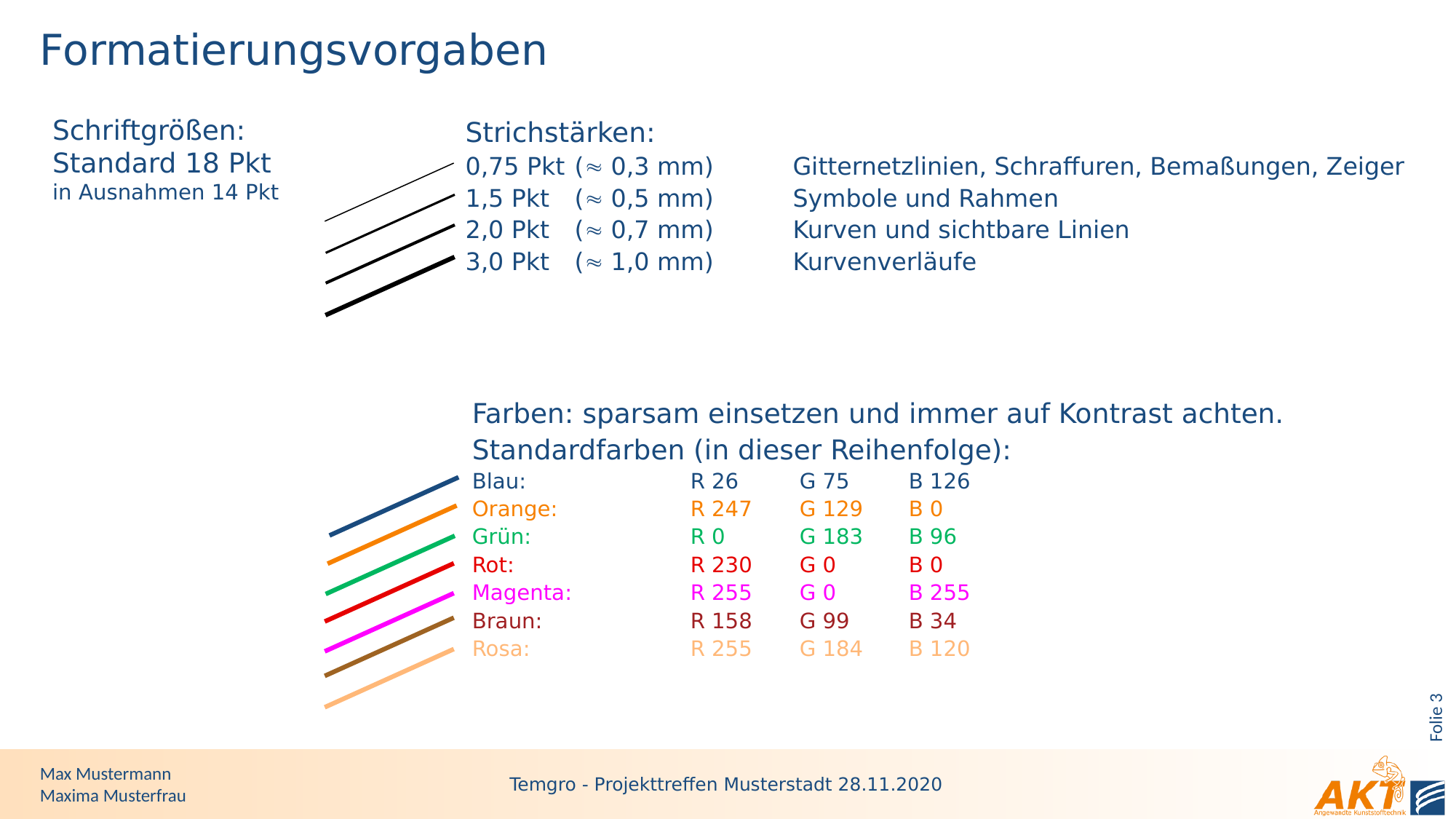

# Formatierungsvorgaben
Strichstärken:
0,75 Pkt	(≈ 0,3 mm)	Gitternetzlinien, Schraffuren, Bemaßungen, Zeiger
1,5 Pkt	(≈ 0,5 mm) 	Symbole und Rahmen
2,0 Pkt	(≈ 0,7 mm) 	Kurven und sichtbare Linien
3,0 Pkt	(≈ 1,0 mm) 	Kurvenverläufe
Schriftgrößen:
Standard 18 Pkt
in Ausnahmen 14 Pkt

Farben: sparsam einsetzen und immer auf Kontrast achten.
Standardfarben (in dieser Reihenfolge):
Blau: 		R 26 	G 75 	B 126
Orange: 		R 247	G 129	B 0
Grün:		R 0	G 183	B 96
Rot: 		R 230 	G 0 	B 0
Magenta:		R 255	G 0	B 255
Braun:		R 158	G 99 	B 34
Rosa:		R 255	G 184	B 120

Folie 3
Max Mustermann
Maxima Musterfrau
Temgro - Projekttreffen Musterstadt 28.11.2020